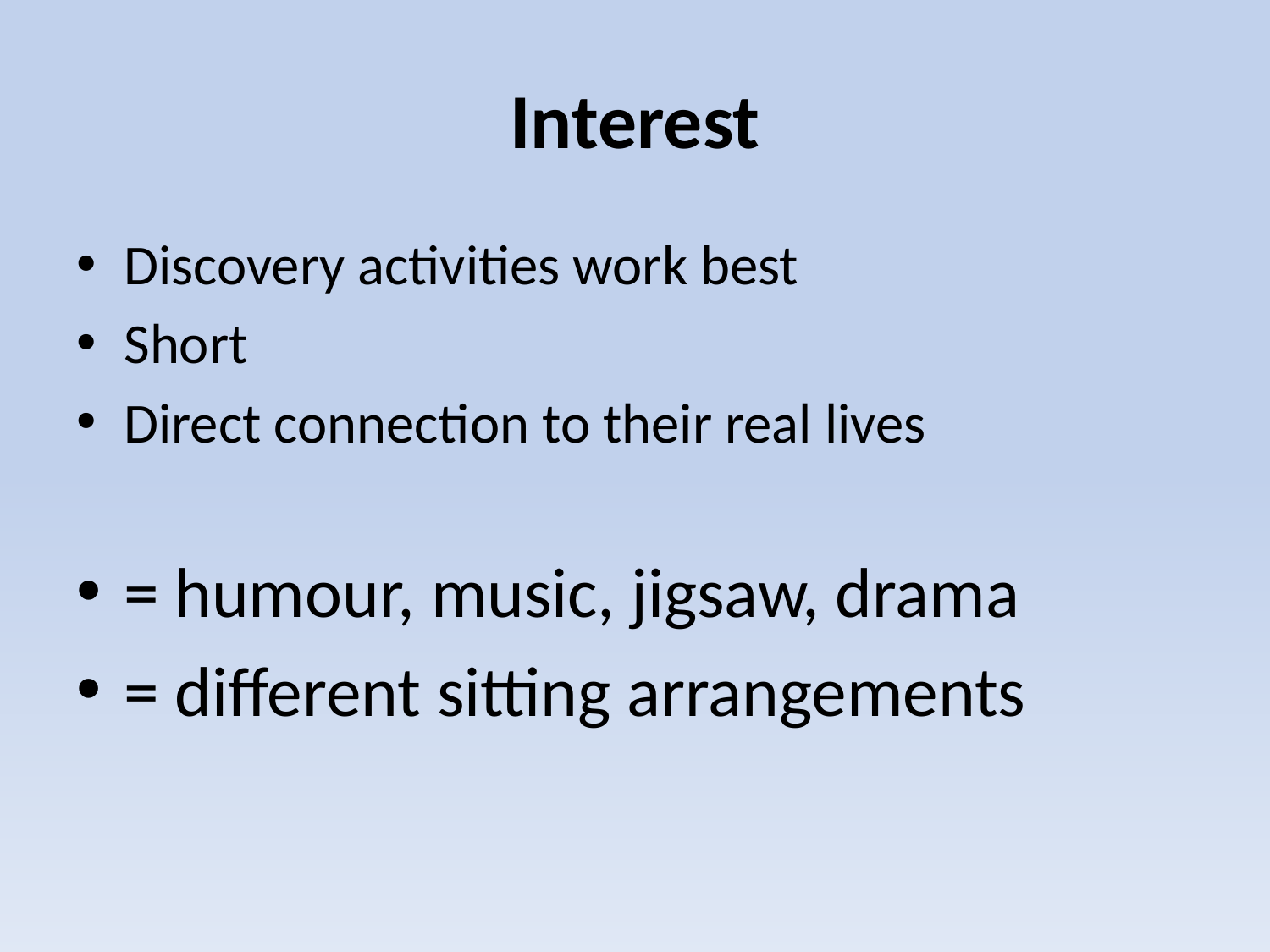

# Interest
Discovery activities work best
Short
Direct connection to their real lives

= humour, music, jigsaw, drama
= different sitting arrangements